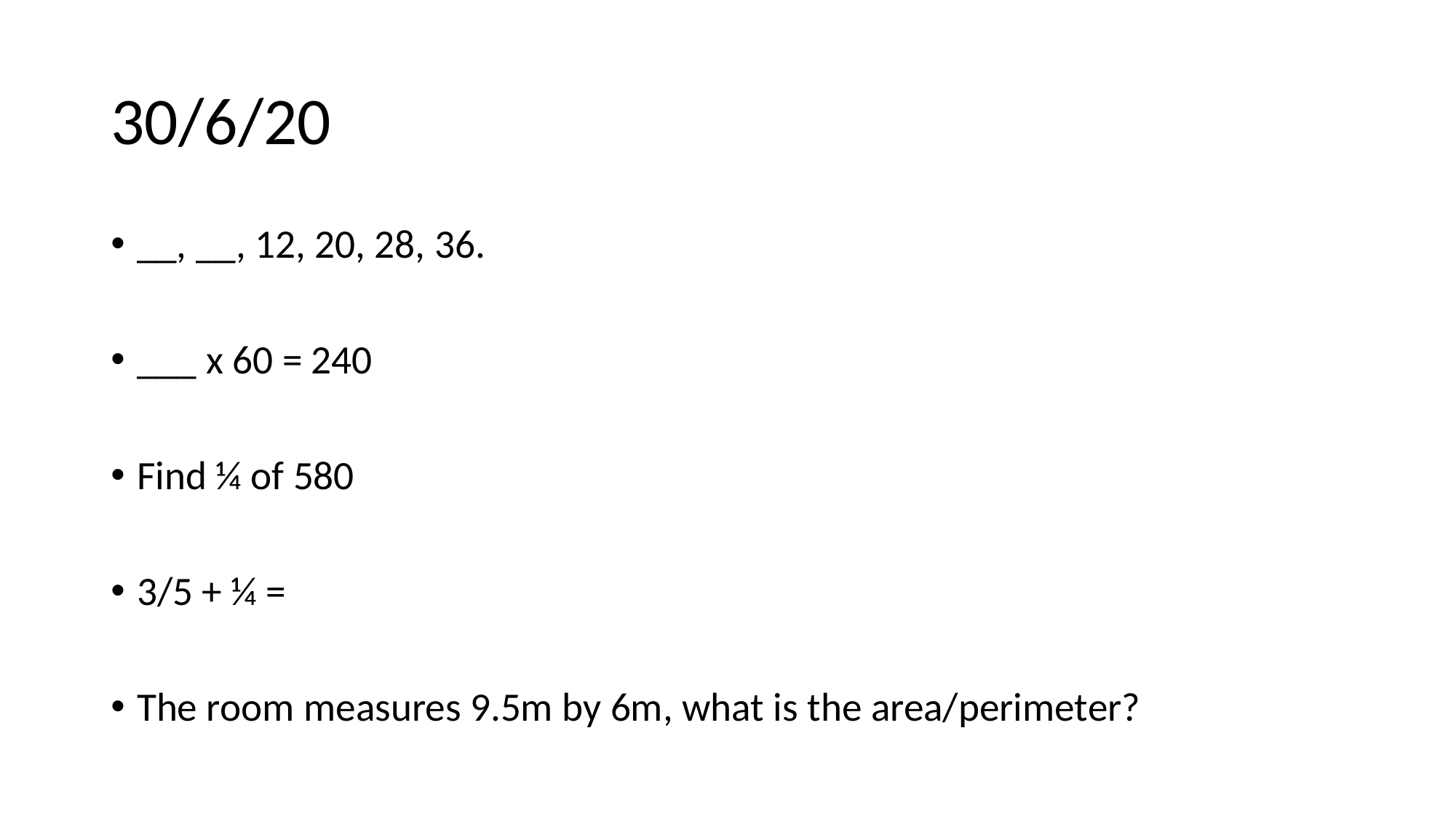

# 30/6/20
__, __, 12, 20, 28, 36.

___ x 60 = 240

Find ¼ of 580

3/5 + ¼ =

The room measures 9.5m by 6m, what is the area/perimeter?